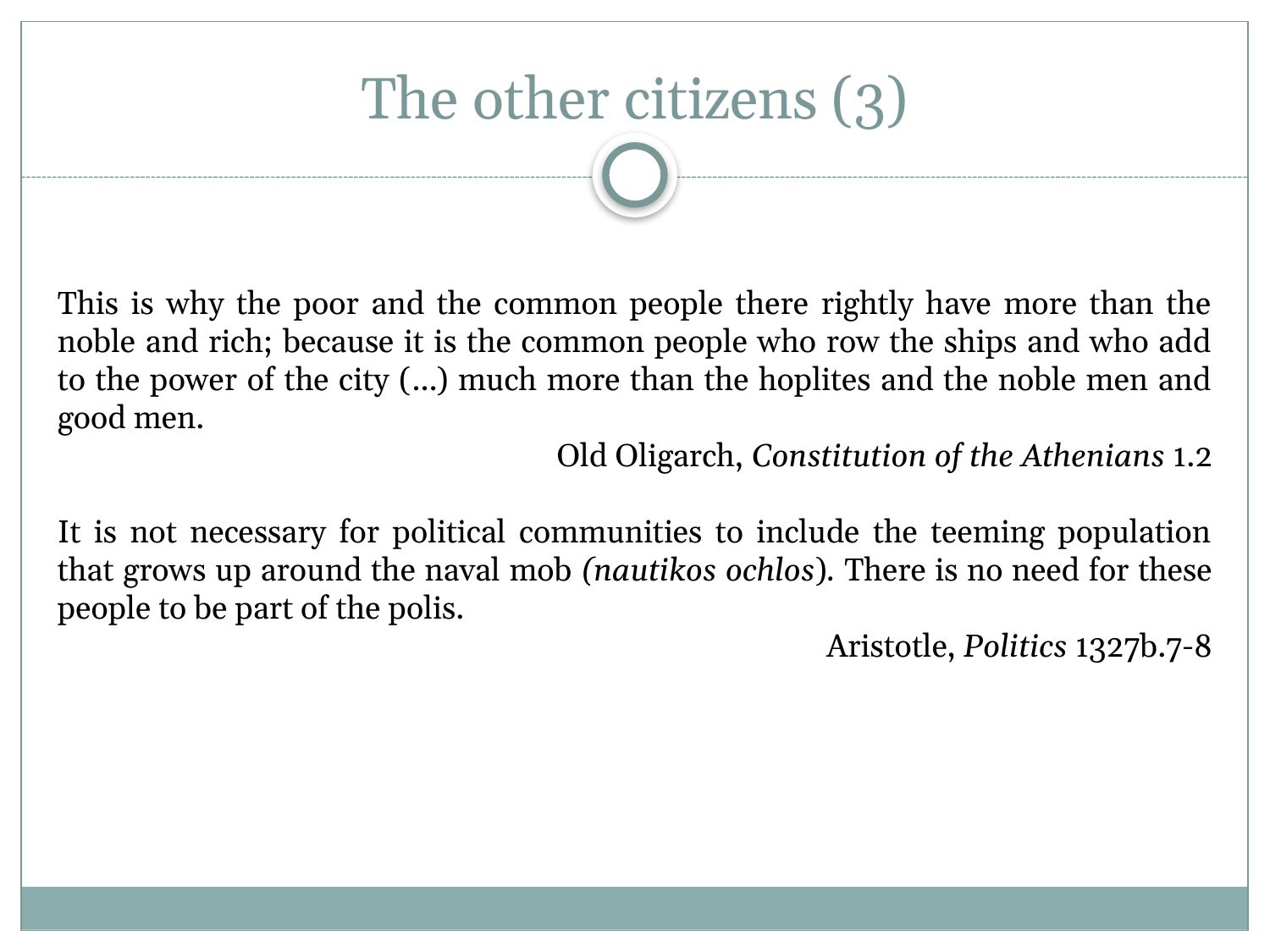

# The other citizens (3)
This is why the poor and the common people there rightly have more than the noble and rich; because it is the common people who row the ships and who add to the power of the city (…) much more than the hoplites and the noble men and good men.
Old Oligarch, Constitution of the Athenians 1.2

It is not necessary for political communities to include the teeming population that grows up around the naval mob (nautikos ochlos). There is no need for these people to be part of the polis.
Aristotle, Politics 1327b.7-8